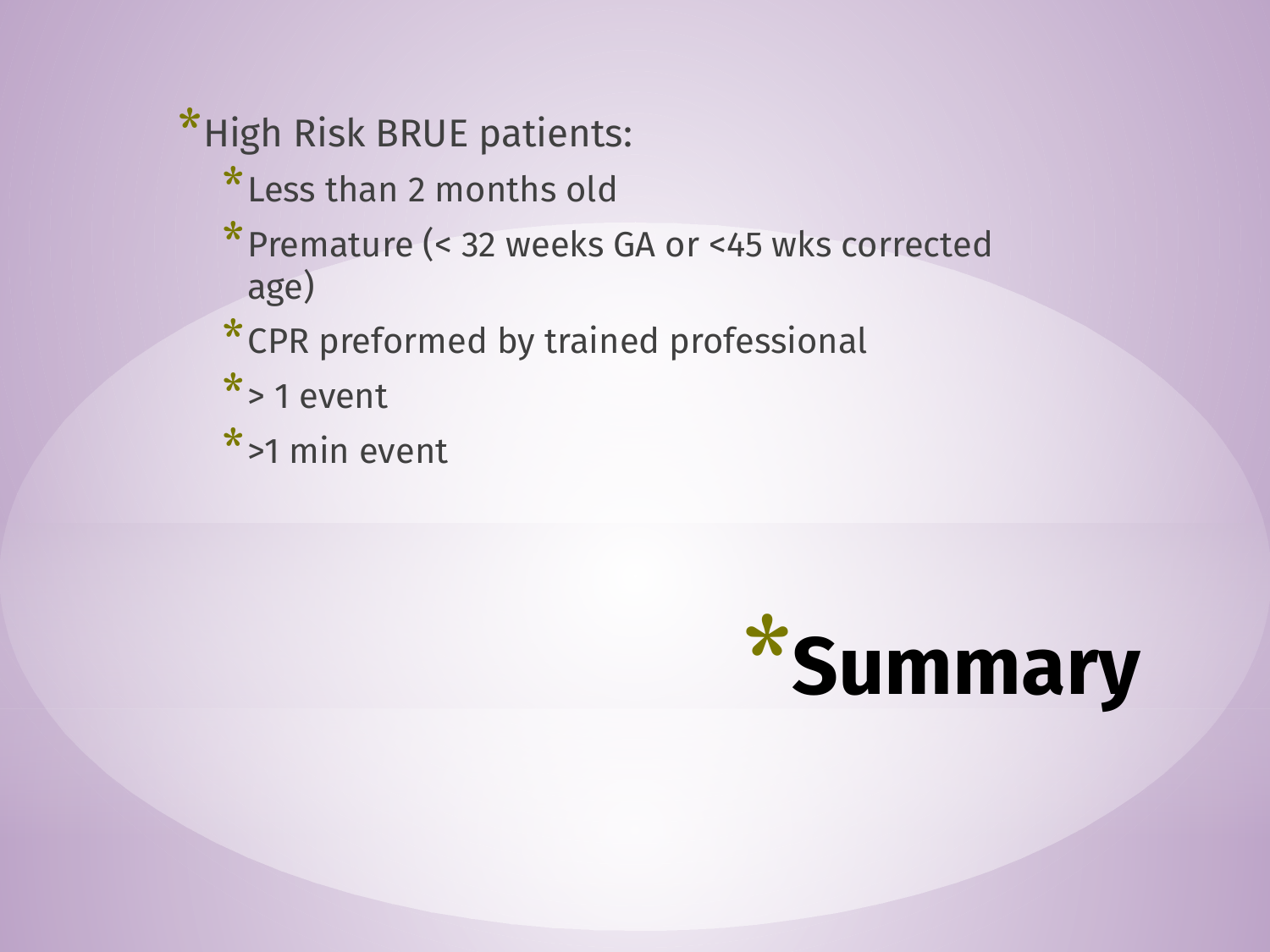

High Risk BRUE patients:
Less than 2 months old
Premature (< 32 weeks GA or <45 wks corrected age)
CPR preformed by trained professional
> 1 event
>1 min event
# Summary